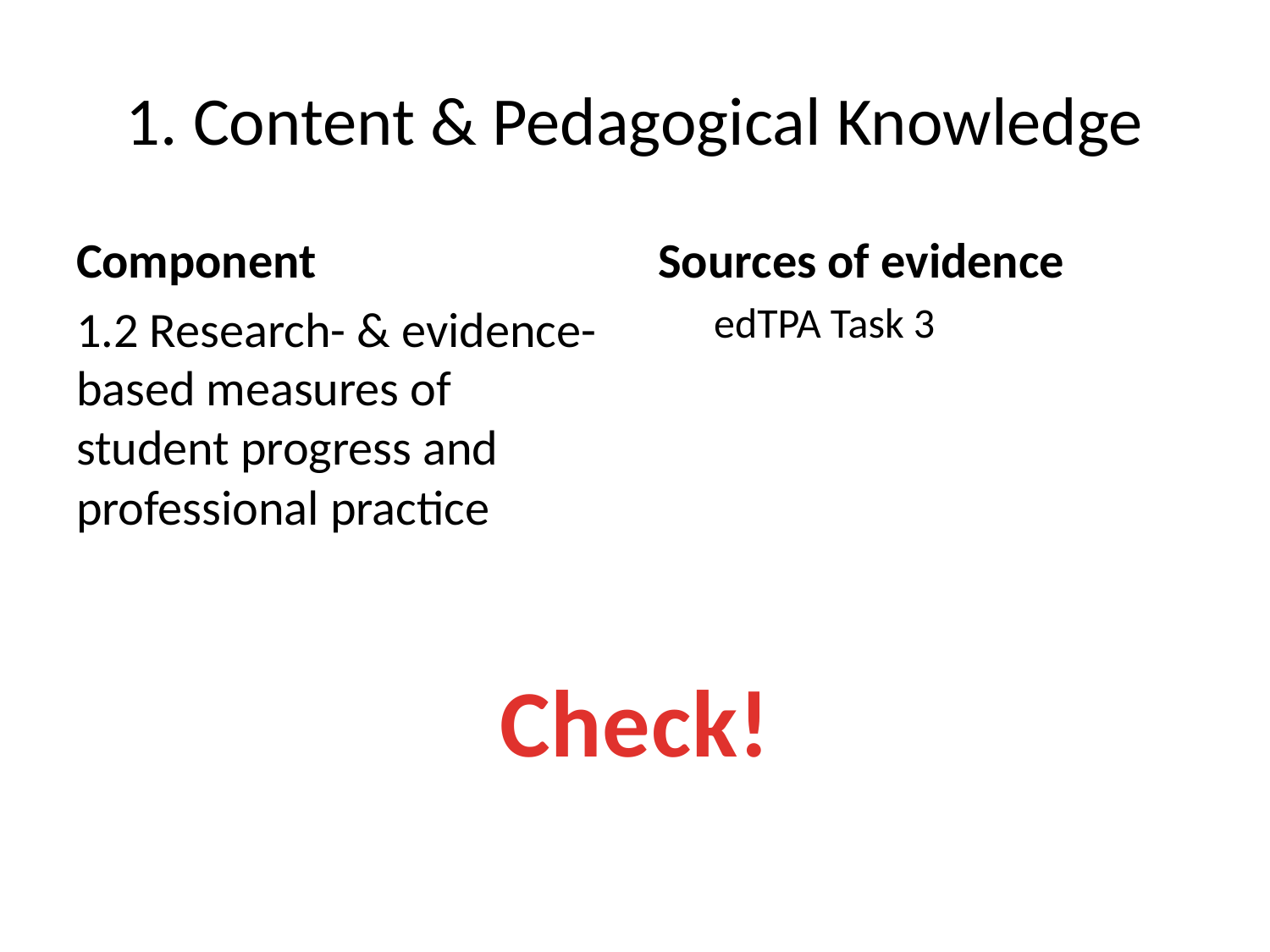

# 1. Content & Pedagogical Knowledge
Component
1.2 Research- & evidence-based measures of student progress and professional practice

Sources of evidence
edTPA Task 3
Check!